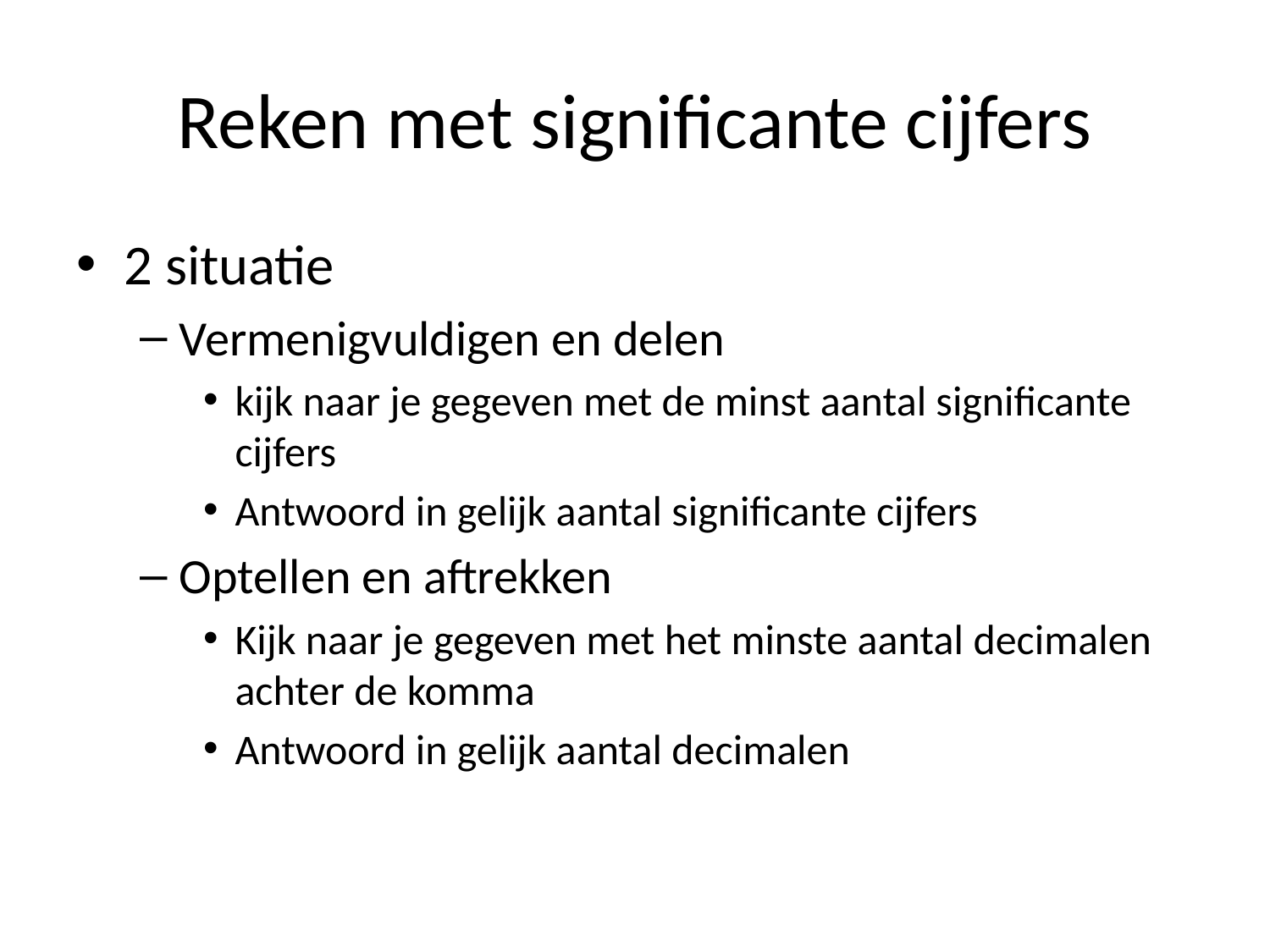

# Reken met significante cijfers
2 situatie
Vermenigvuldigen en delen
kijk naar je gegeven met de minst aantal significante cijfers
Antwoord in gelijk aantal significante cijfers
Optellen en aftrekken
Kijk naar je gegeven met het minste aantal decimalen achter de komma
Antwoord in gelijk aantal decimalen